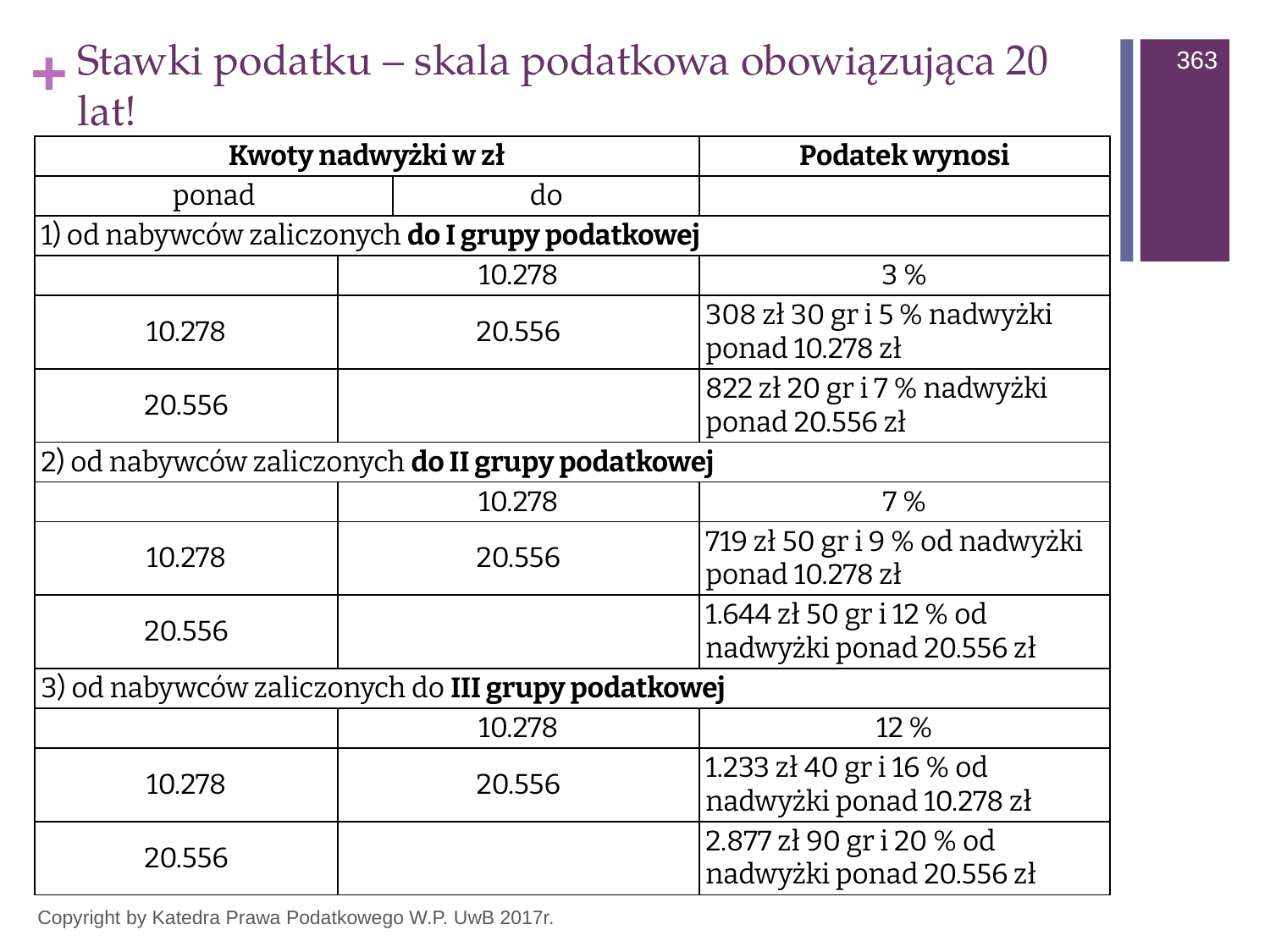

# Stawki podatku – skala podatkowa obowiązująca 20 lat!
363
| Kwoty nadwyżki w zł |  |  | Podatek wynosi |
| --- | --- | --- | --- |
| ponad |  | do |  |
| 1) od nabywców zaliczonych do I grupy podatkowej |  |  |  |
|  | 10.278 |  | 3 % |
| 10.278 | 20.556 |  | 308 zł 30 gr i 5 % nadwyżki ponad 10.278 zł |
| 20.556 |  |  | 822 zł 20 gr i 7 % nadwyżki ponad 20.556 zł |
| 2) od nabywców zaliczonych do II grupy podatkowej |  |  |  |
|  | 10.278 |  | 7 % |
| 10.278 | 20.556 |  | 719 zł 50 gr i 9 % od nadwyżki ponad 10.278 zł |
| 20.556 |  |  | 1.644 zł 50 gr i 12 % od nadwyżki ponad 20.556 zł |
| 3) od nabywców zaliczonych do III grupy podatkowej |  |  |  |
|  | 10.278 |  | 12 % |
| 10.278 | 20.556 |  | 1.233 zł 40 gr i 16 % od nadwyżki ponad 10.278 zł |
| 20.556 |  |  | 2.877 zł 90 gr i 20 % od nadwyżki ponad 20.556 zł |
Copyright by Katedra Prawa Podatkowego W.P. UwB 2017r.